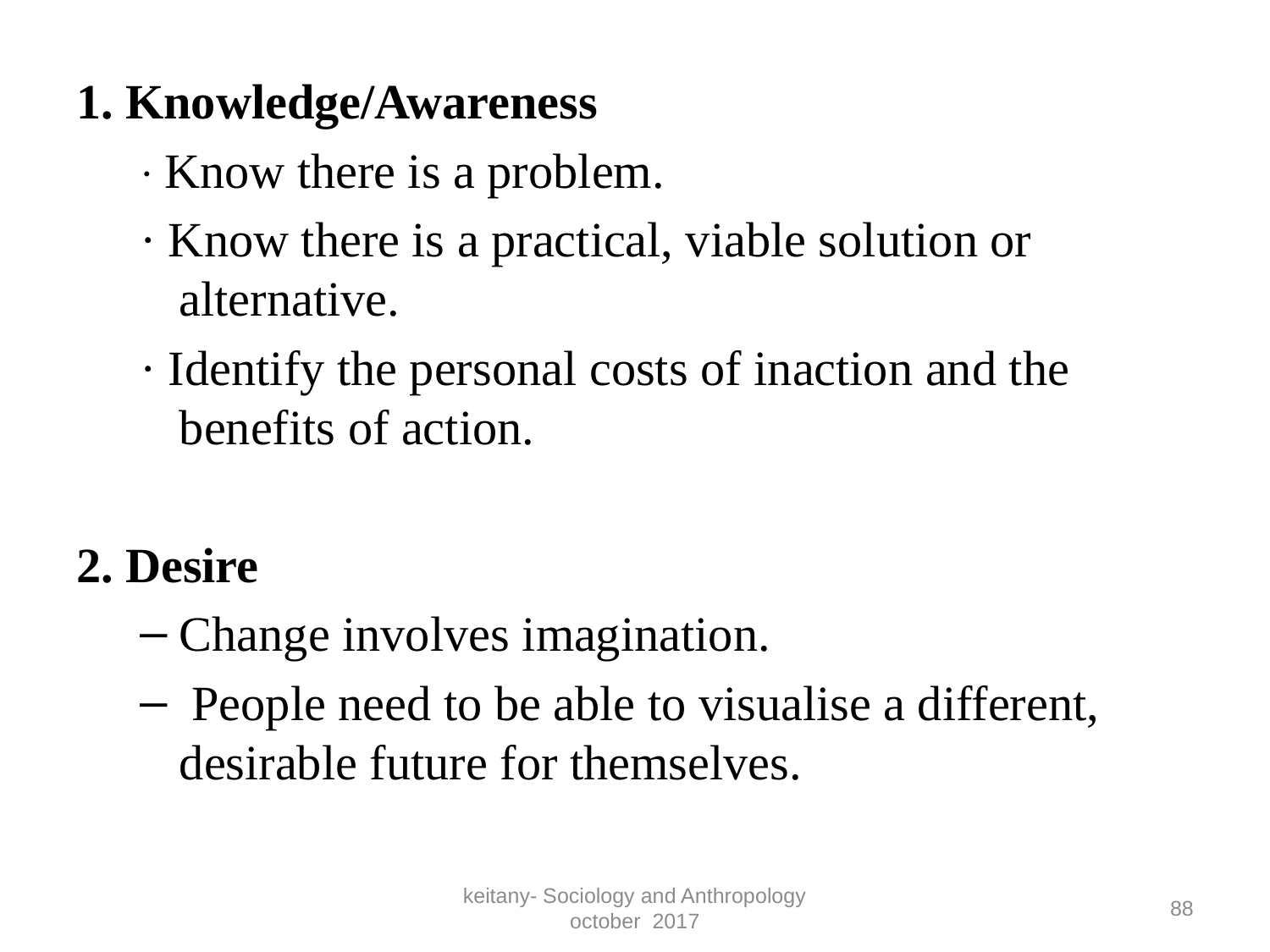

#
1. Knowledge/Awareness
· Know there is a problem.
· Know there is a practical, viable solution or alternative.
· Identify the personal costs of inaction and the benefits of action.

2. Desire
Change involves imagination.
 People need to be able to visualise a different, desirable future for themselves.
keitany- Sociology and Anthropology october  2017
88